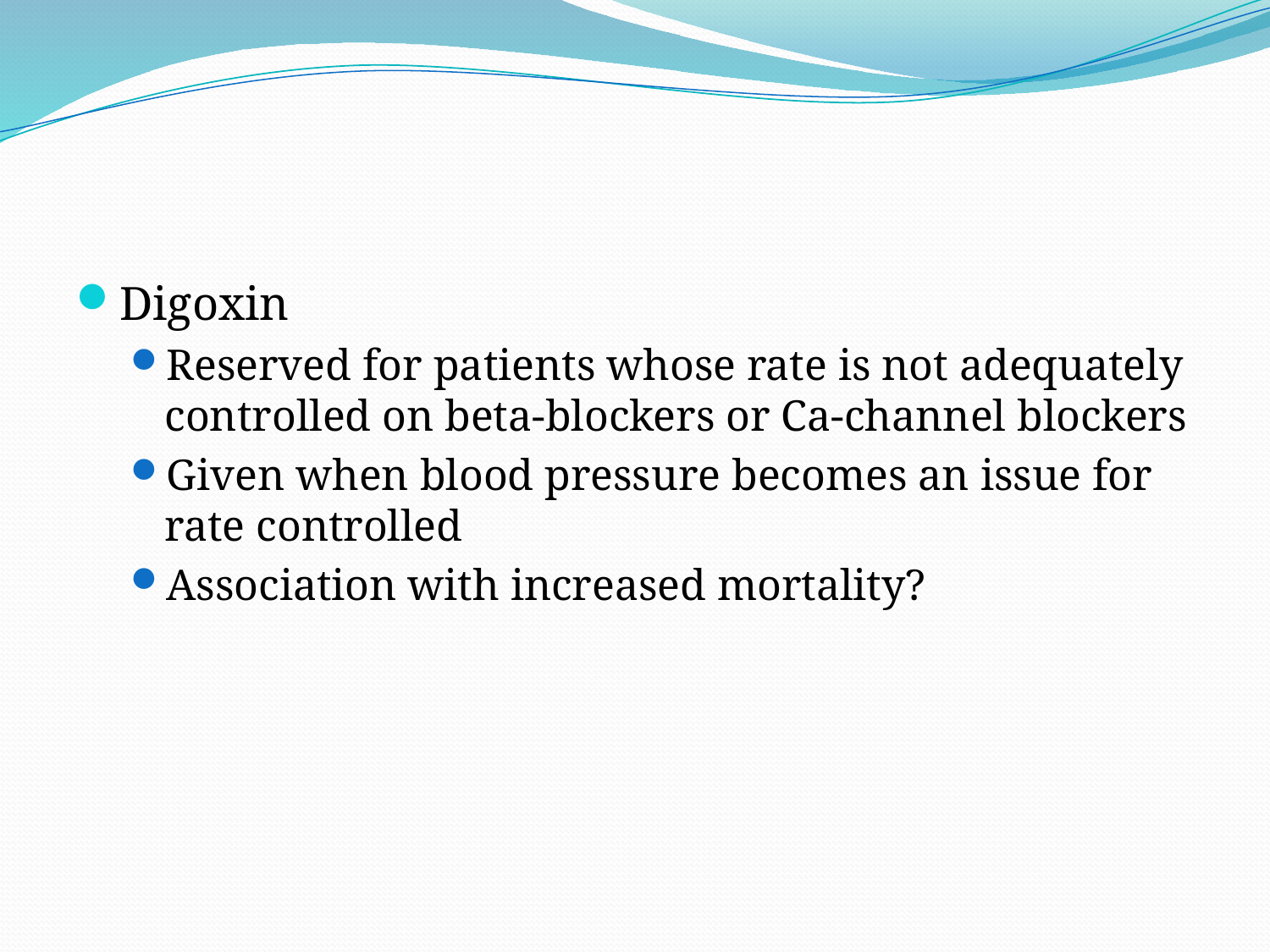

#
Digoxin
Reserved for patients whose rate is not adequately controlled on beta-blockers or Ca-channel blockers
Given when blood pressure becomes an issue for rate controlled
Association with increased mortality?